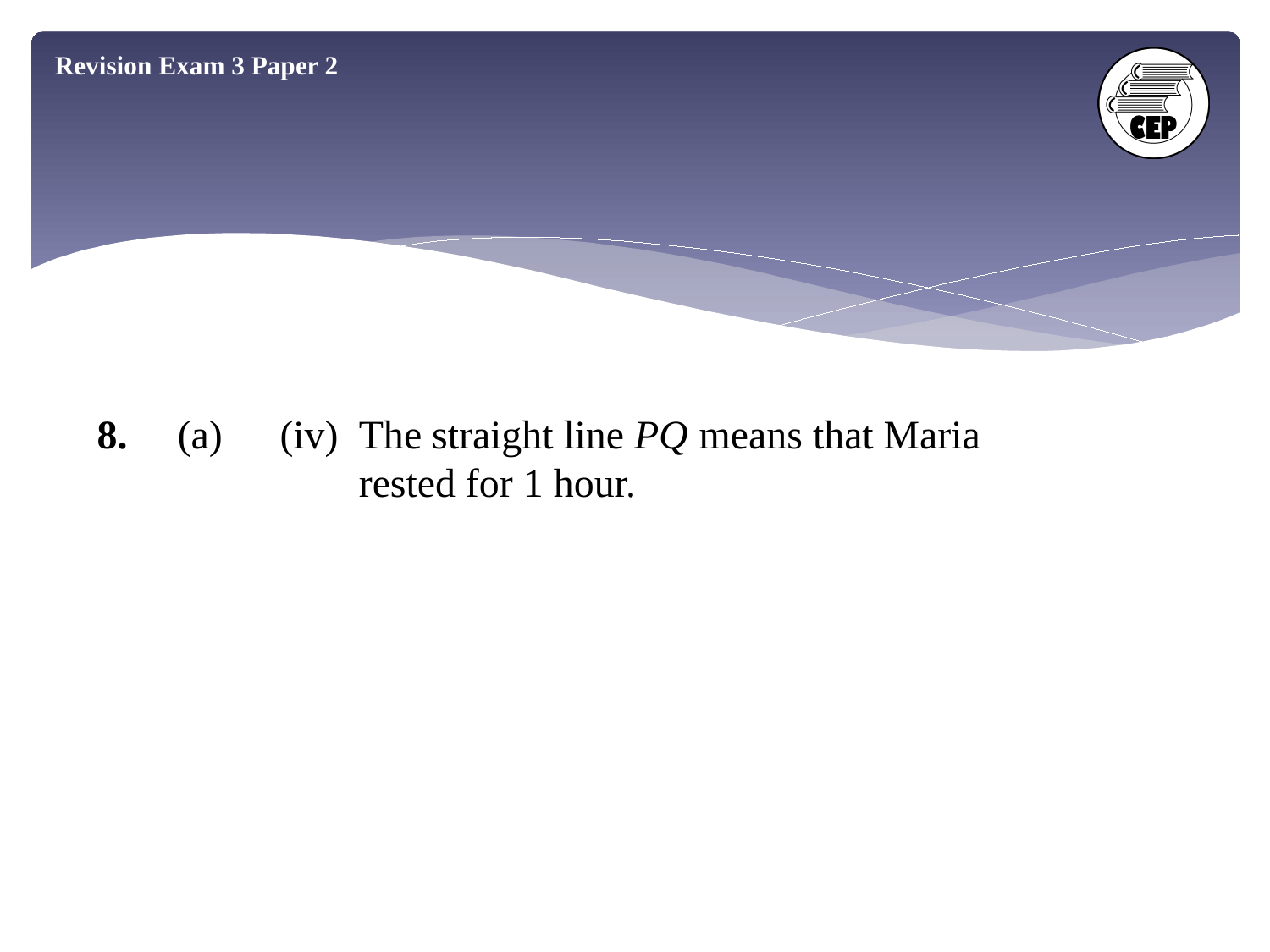

Revision Exam 3 Paper 2
(iv)	The straight line PQ means that Maria
		rested for 1 hour.
8.	(a)